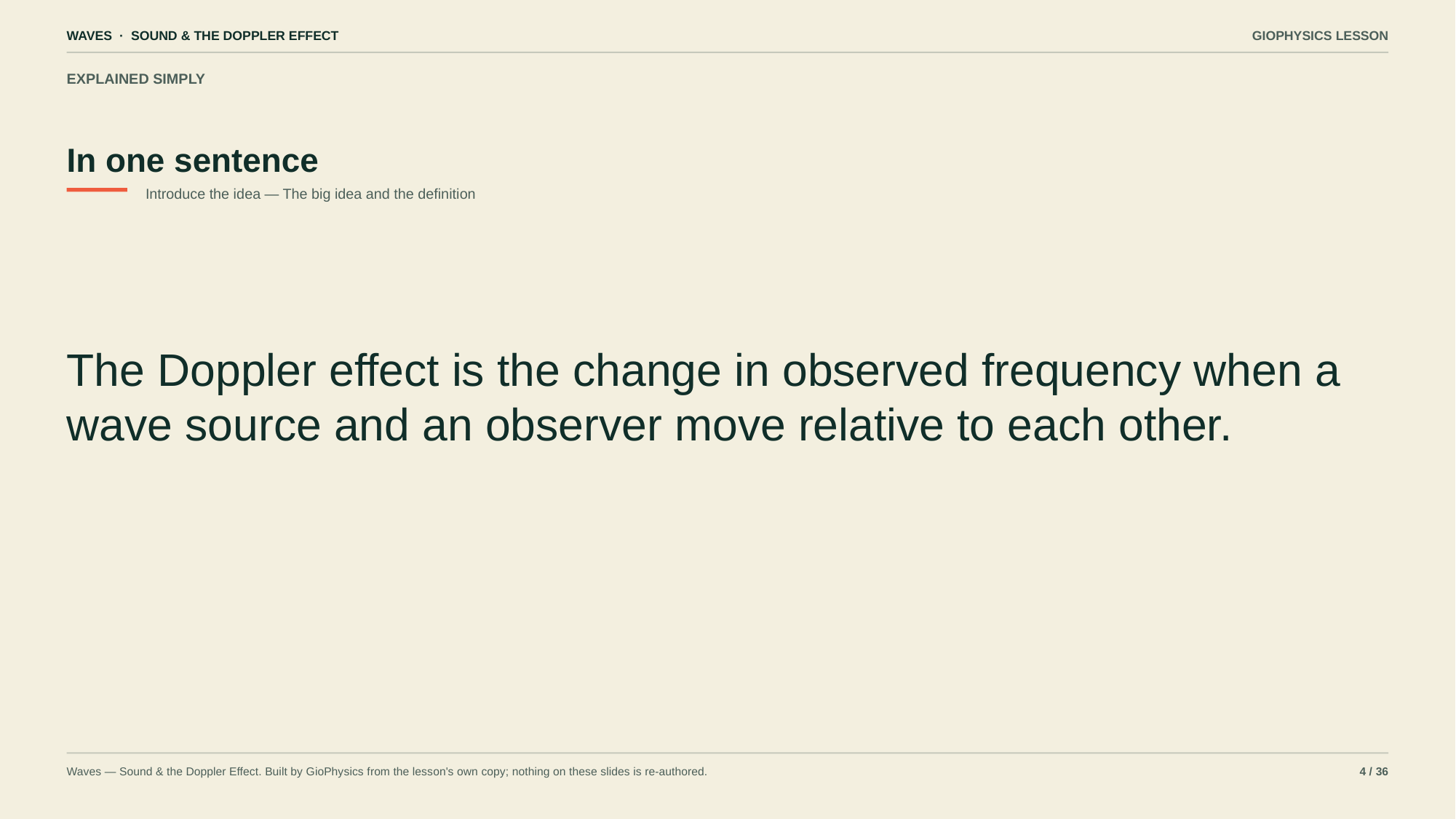

WAVES  ·  SOUND & THE DOPPLER EFFECT
GIOPHYSICS LESSON

EXPLAINED SIMPLY
In one sentence
Introduce the idea — The big idea and the definition

The Doppler effect is the change in observed frequency when a wave source and an observer move relative to each other.

Waves — Sound & the Doppler Effect. Built by GioPhysics from the lesson's own copy; nothing on these slides is re-authored.
4 / 36